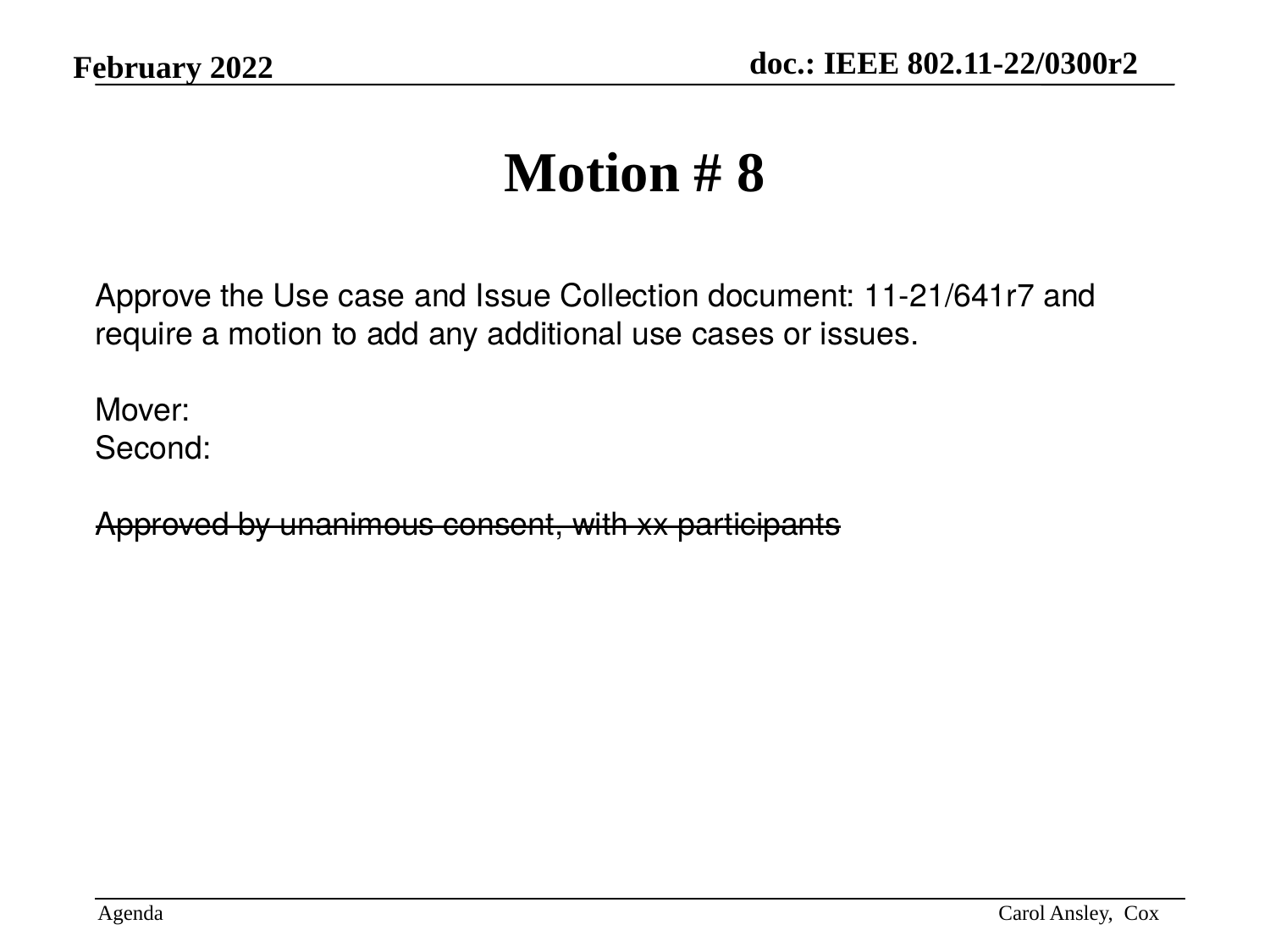

# Motion # 8
Approve the Use case and Issue Collection document: 11-21/641r7 and require a motion to add any additional use cases or issues.

Mover:
Second:

Approved by unanimous consent, with xx participants